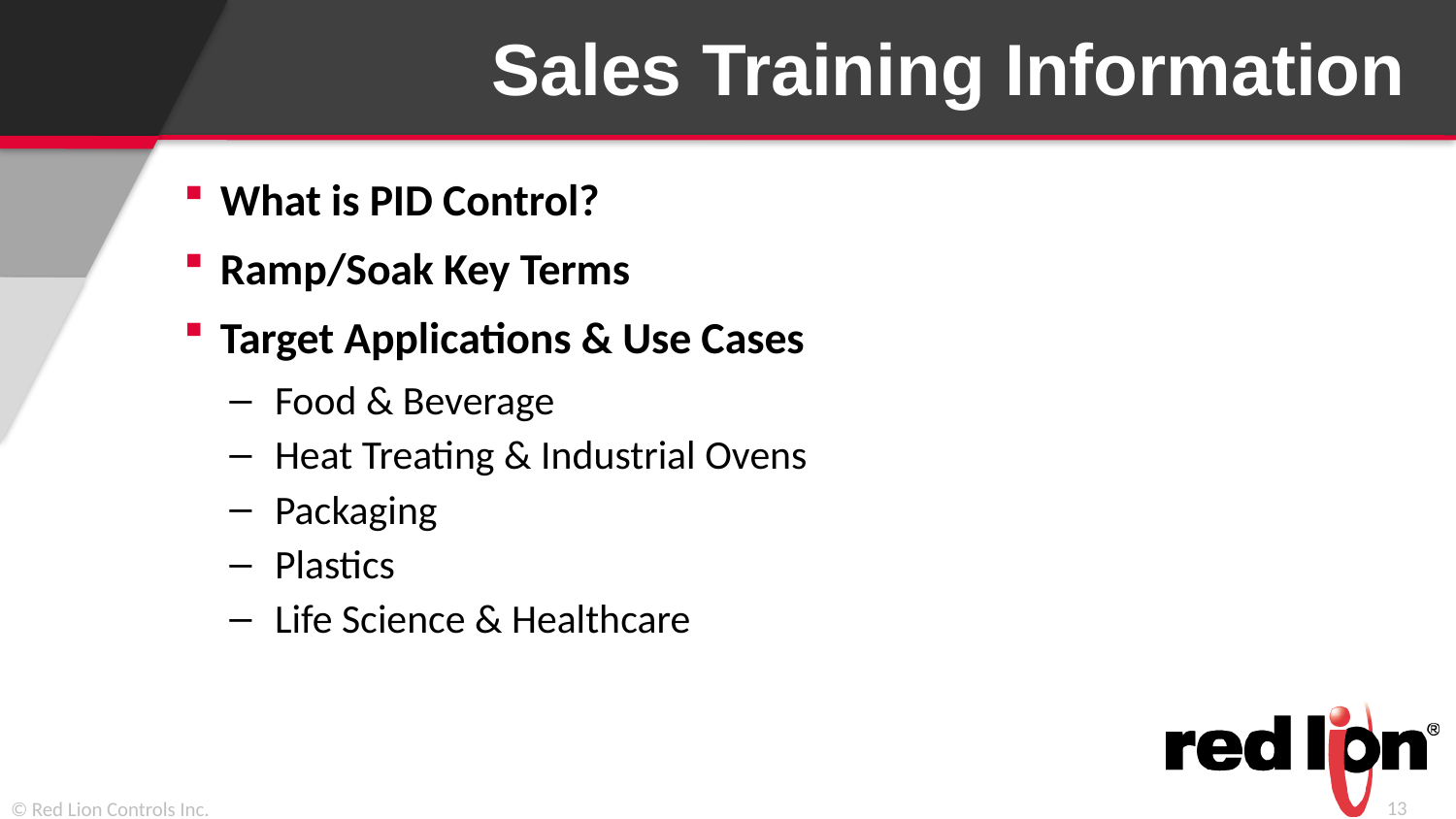

# Sales Training Information
What is PID Control?
Ramp/Soak Key Terms
Target Applications & Use Cases
Food & Beverage
Heat Treating & Industrial Ovens
Packaging
Plastics
Life Science & Healthcare